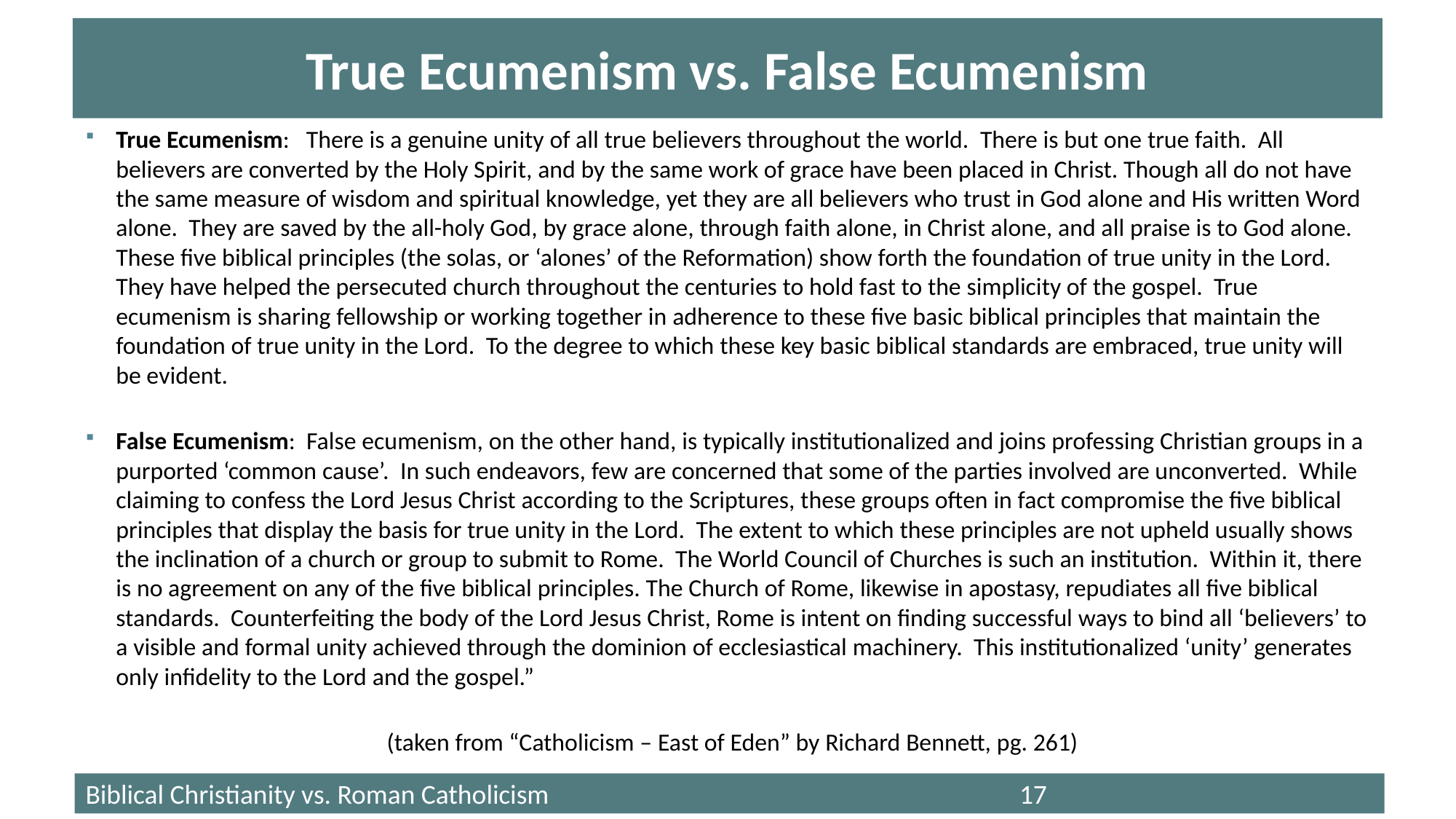

# True Ecumenism vs. False Ecumenism
True Ecumenism:   There is a genuine unity of all true believers throughout the world.  There is but one true faith.  All believers are converted by the Holy Spirit, and by the same work of grace have been placed in Christ. Though all do not have the same measure of wisdom and spiritual knowledge, yet they are all believers who trust in God alone and His written Word alone.  They are saved by the all-holy God, by grace alone, through faith alone, in Christ alone, and all praise is to God alone.  These five biblical principles (the solas, or ‘alones’ of the Reformation) show forth the foundation of true unity in the Lord.  They have helped the persecuted church throughout the centuries to hold fast to the simplicity of the gospel.  True ecumenism is sharing fellowship or working together in adherence to these five basic biblical principles that maintain the foundation of true unity in the Lord.  To the degree to which these key basic biblical standards are embraced, true unity will be evident.

False Ecumenism:  False ecumenism, on the other hand, is typically institutionalized and joins professing Christian groups in a purported ‘common cause’.  In such endeavors, few are concerned that some of the parties involved are unconverted.  While claiming to confess the Lord Jesus Christ according to the Scriptures, these groups often in fact compromise the five biblical principles that display the basis for true unity in the Lord.  The extent to which these principles are not upheld usually shows the inclination of a church or group to submit to Rome.  The World Council of Churches is such an institution.  Within it, there is no agreement on any of the five biblical principles. The Church of Rome, likewise in apostasy, repudiates all five biblical standards.  Counterfeiting the body of the Lord Jesus Christ, Rome is intent on finding successful ways to bind all ‘believers’ to a visible and formal unity achieved through the dominion of ecclesiastical machinery.  This institutionalized ‘unity’ generates only infidelity to the Lord and the gospel.”

 (taken from “Catholicism – East of Eden” by Richard Bennett, pg. 261)